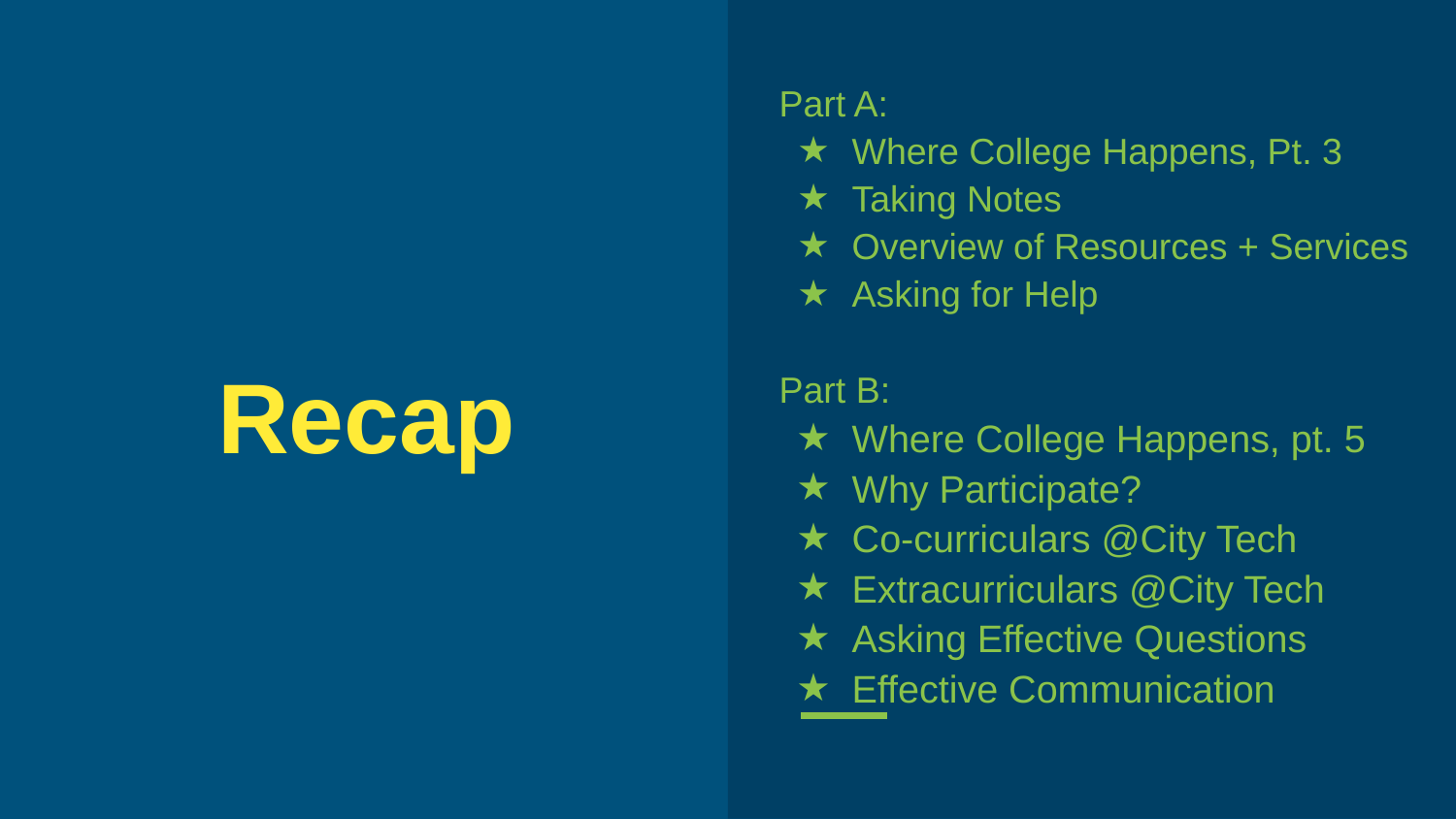

Part A:
Where College Happens, Pt. 3
Taking Notes
Overview of Resources + Services
Asking for Help

Part B:
Where College Happens, pt. 5
Why Participate?
Co-curriculars @City Tech
Extracurriculars @City Tech
Asking Effective Questions
Effective Communication

# Recap